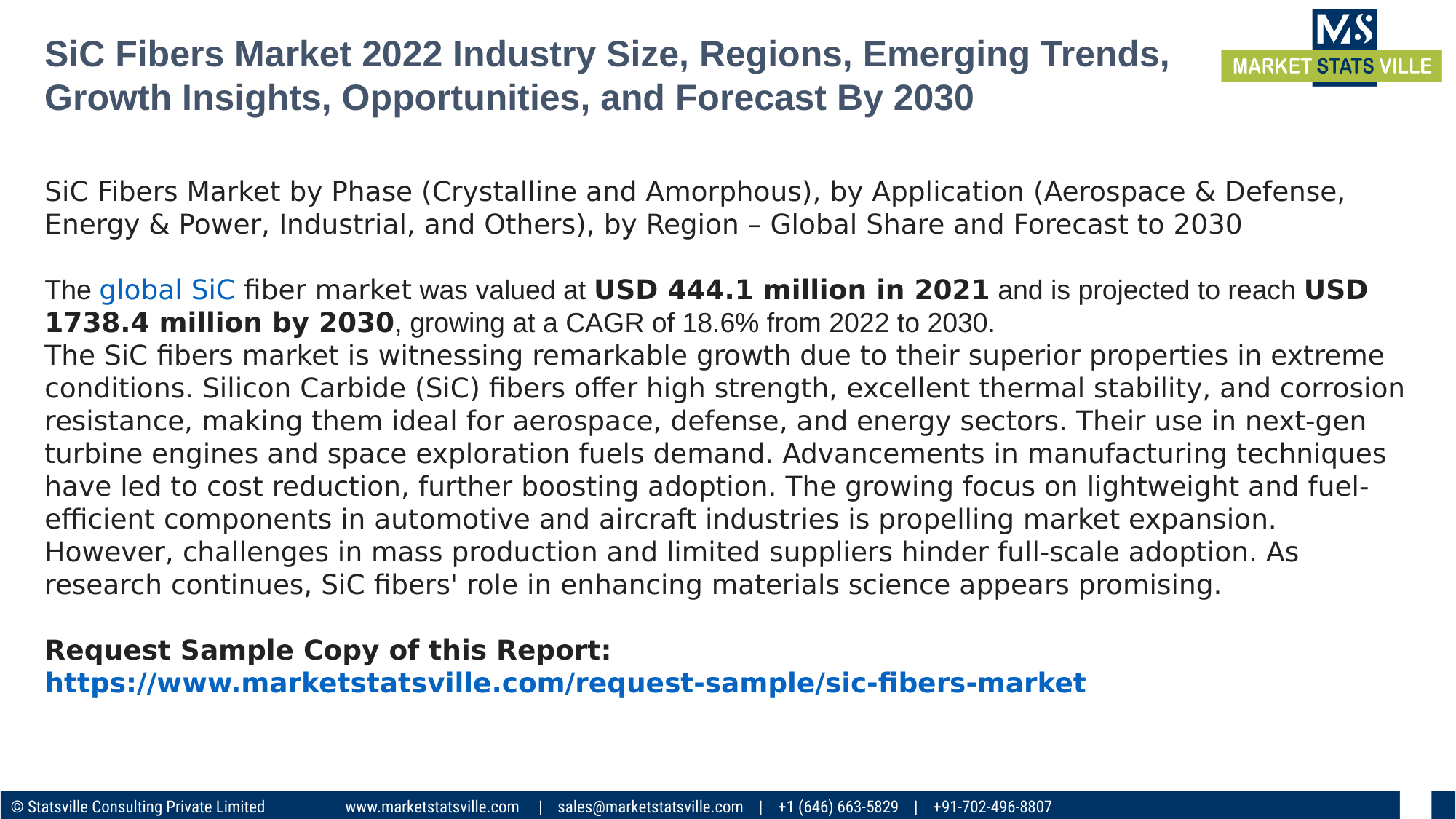

SiC Fibers Market 2022 Industry Size, Regions, Emerging Trends, Growth Insights, Opportunities, and Forecast By 2030
SiC Fibers Market by Phase (Crystalline and Amorphous), by Application (Aerospace & Defense, Energy & Power, Industrial, and Others), by Region – Global Share and Forecast to 2030

The global SiC fiber market was valued at USD 444.1 million in 2021 and is projected to reach USD 1738.4 million by 2030, growing at a CAGR of 18.6% from 2022 to 2030.
The SiC fibers market is witnessing remarkable growth due to their superior properties in extreme conditions. Silicon Carbide (SiC) fibers offer high strength, excellent thermal stability, and corrosion resistance, making them ideal for aerospace, defense, and energy sectors. Their use in next-gen turbine engines and space exploration fuels demand. Advancements in manufacturing techniques have led to cost reduction, further boosting adoption. The growing focus on lightweight and fuel-efficient components in automotive and aircraft industries is propelling market expansion. However, challenges in mass production and limited suppliers hinder full-scale adoption. As research continues, SiC fibers' role in enhancing materials science appears promising.

Request Sample Copy of this Report: https://www.marketstatsville.com/request-sample/sic-fibers-market